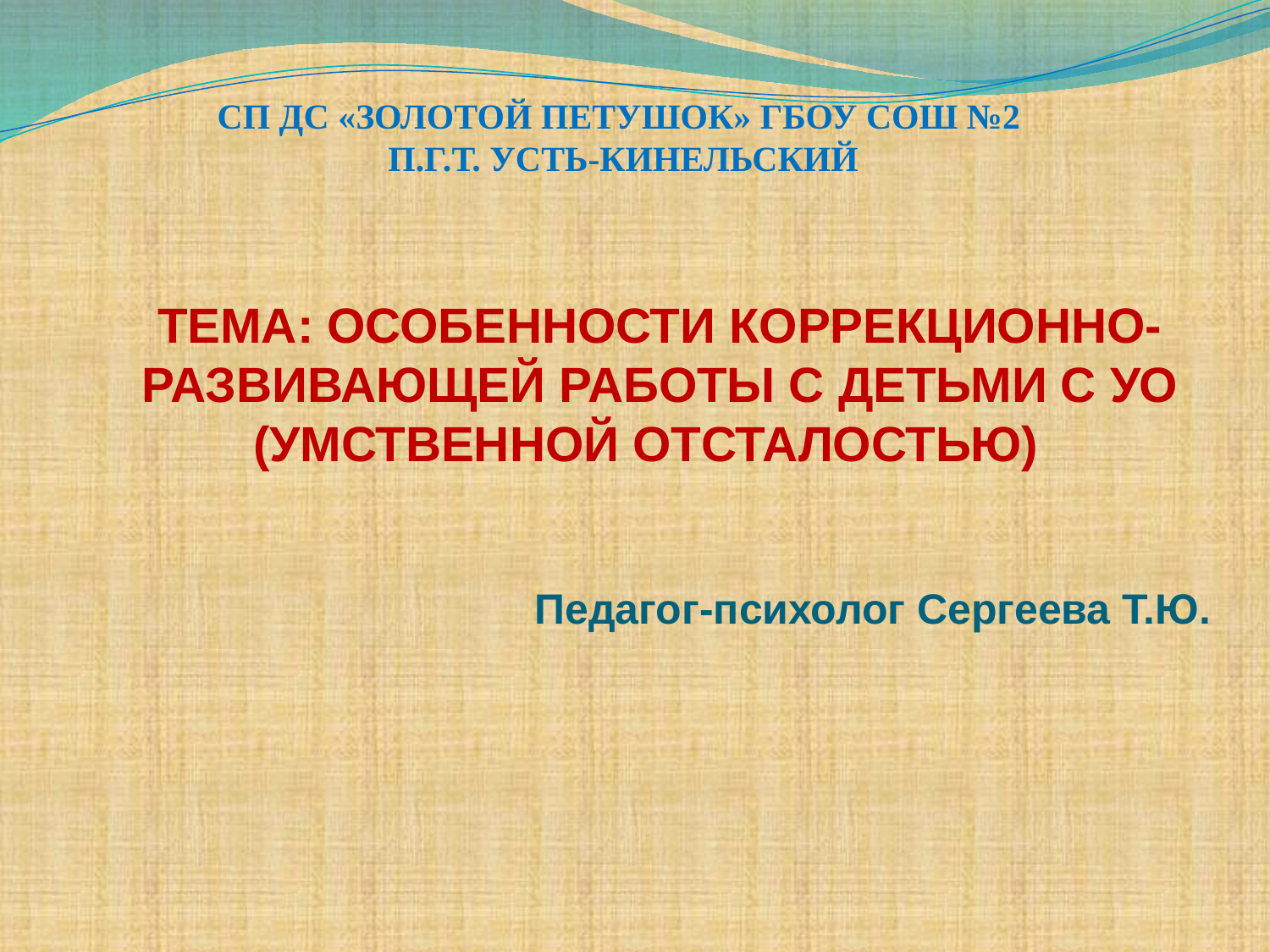

# СП ДС «Золотой петушок» ГБОУ СОШ №2 п.г.т. Усть-Кинельский
ТЕМА: ОСОБЕННОСТИ КОРРЕКЦИОННО-РАЗВИВАЮЩЕЙ РАБОТЫ С ДЕТЬМИ С УО (УМСТВЕННОЙ ОТСТАЛОСТЬЮ)
Педагог-психолог Сергеева Т.Ю.